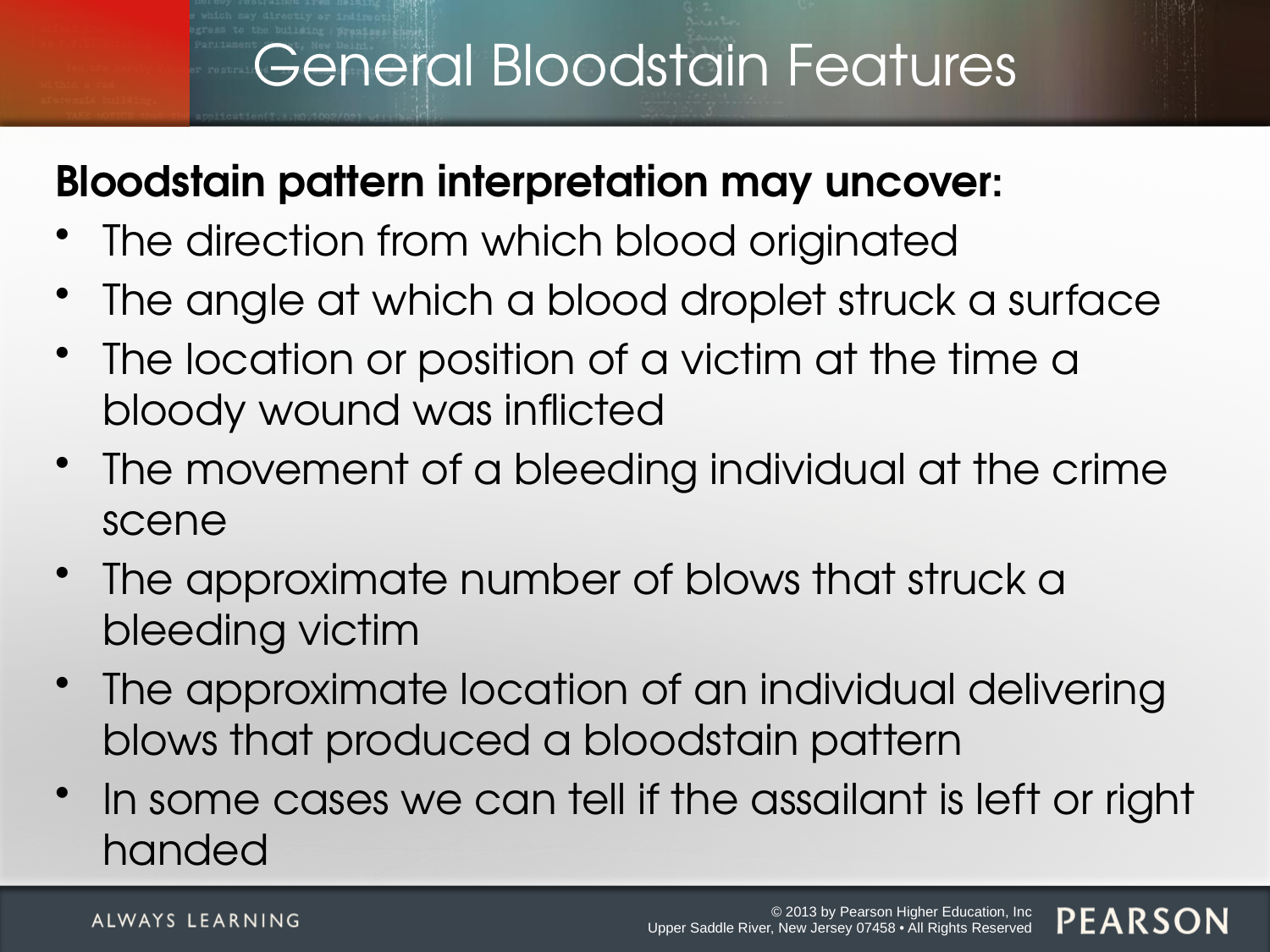

# General Bloodstain Features
Bloodstain pattern interpretation may uncover:
The direction from which blood originated
The angle at which a blood droplet struck a surface
The location or position of a victim at the time a bloody wound was inflicted
The movement of a bleeding individual at the crime scene
The approximate number of blows that struck a bleeding victim
The approximate location of an individual delivering blows that produced a bloodstain pattern
In some cases we can tell if the assailant is left or right handed